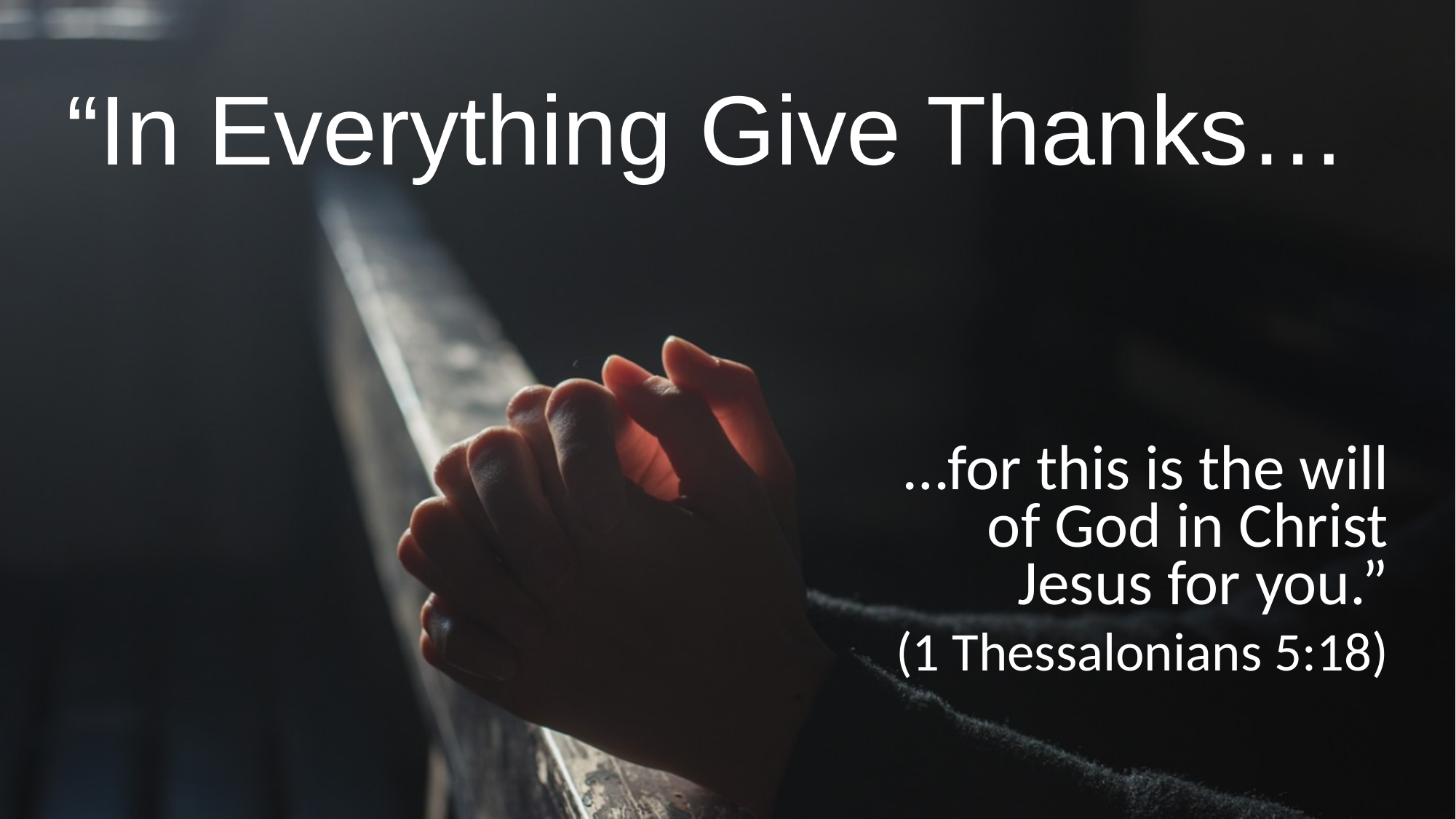

# “In Everything Give Thanks…
…for this is the will of God in Christ Jesus for you.”
(1 Thessalonians 5:18)